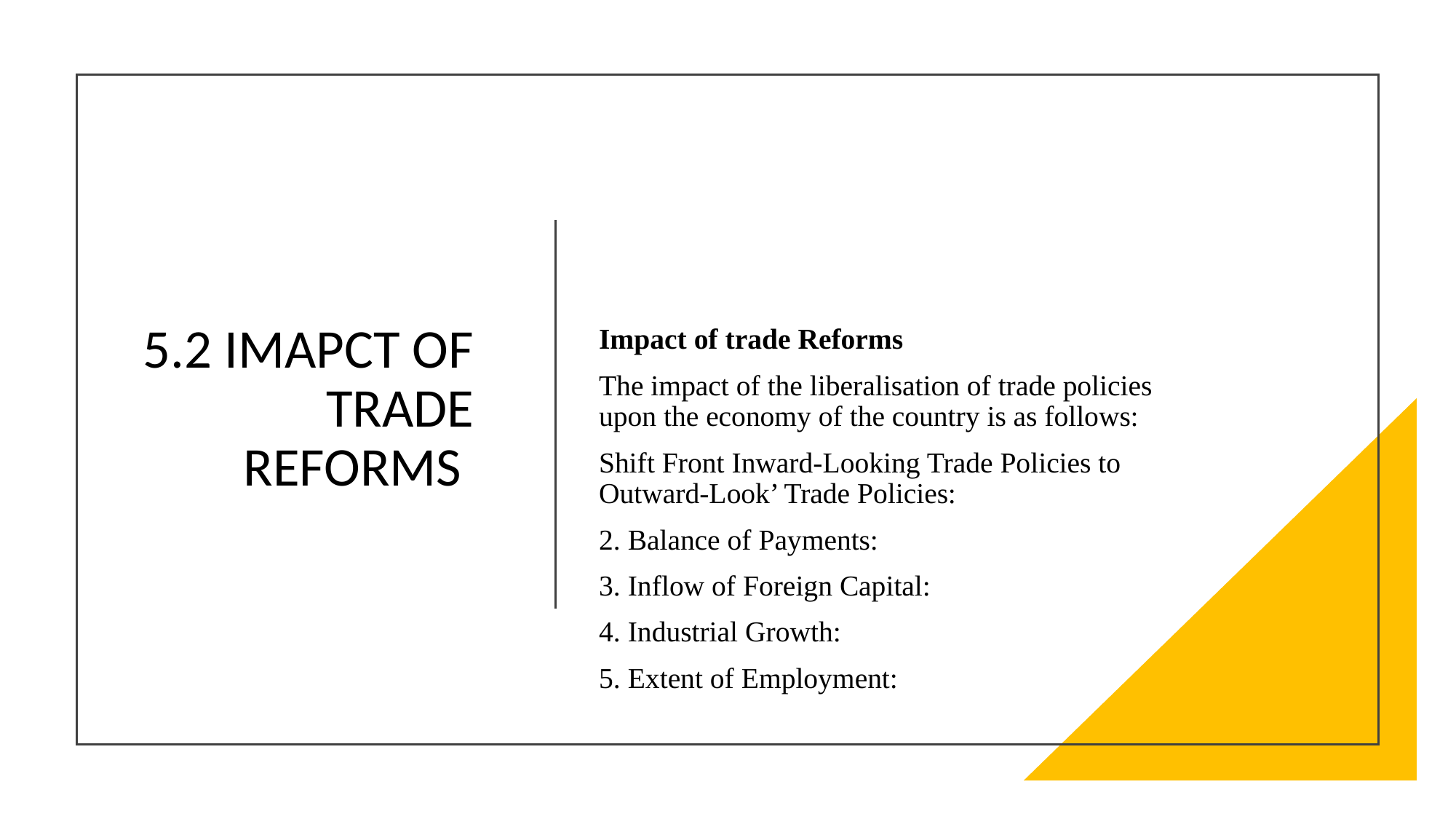

# 5.2 IMAPCT OF TRADE REFORMS
Impact of trade Reforms
The impact of the liberalisation of trade policies upon the economy of the country is as follows:
Shift Front Inward-Looking Trade Policies to Outward-Look’ Trade Policies:
2. Balance of Payments:
3. Inflow of Foreign Capital:
4. Industrial Growth:
5. Extent of Employment: